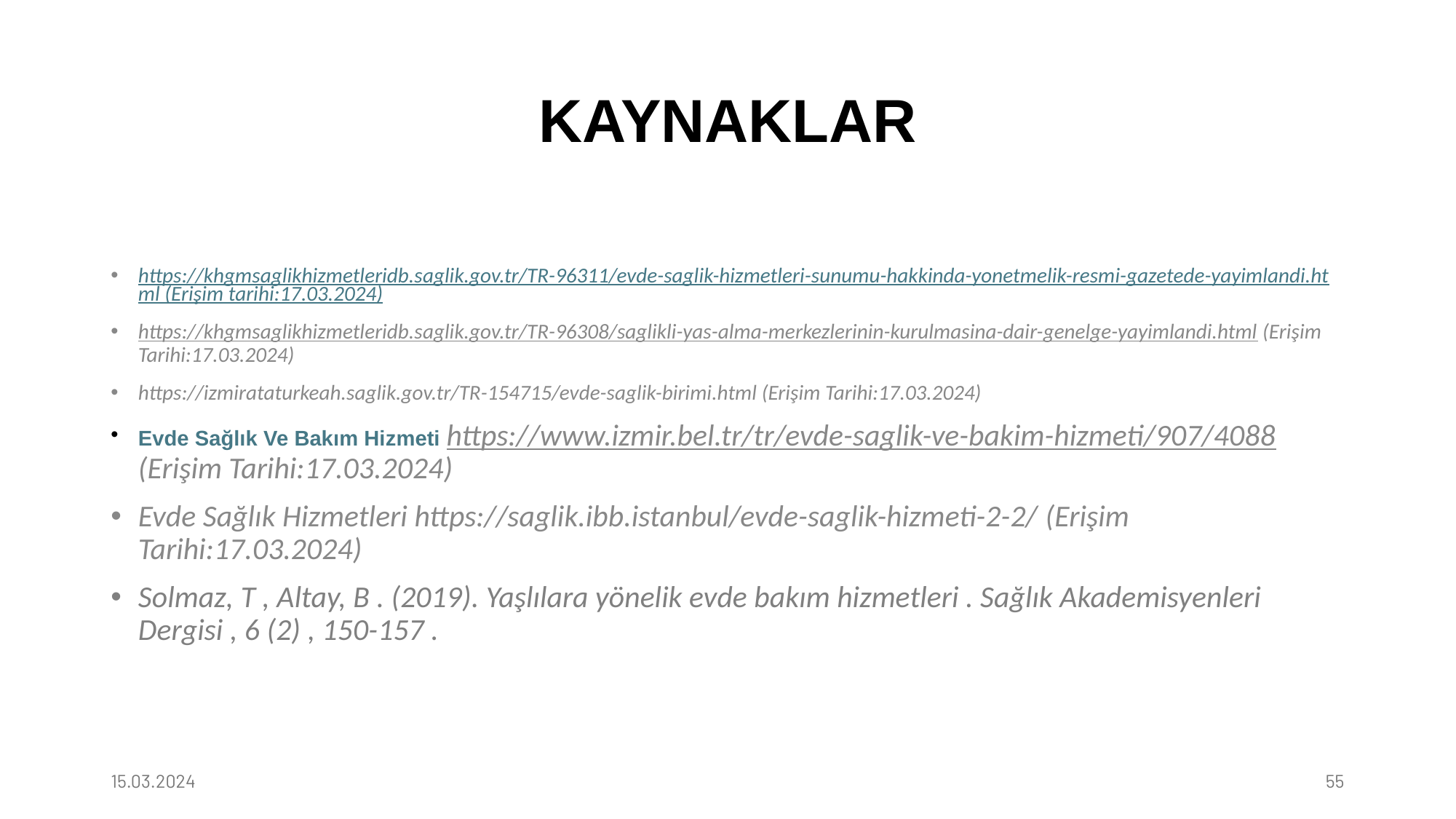

# KAYNAKLAR

https://khgmsaglikhizmetleridb.saglik.gov.tr/TR-96311/evde-saglik-hizmetleri-sunumu-hakkinda-yonetmelik-resmi-gazetede-yayimlandi.html (Erişim tarihi:17.03.2024)
https://khgmsaglikhizmetleridb.saglik.gov.tr/TR-96308/saglikli-yas-alma-merkezlerinin-kurulmasina-dair-genelge-yayimlandi.html (Erişim Tarihi:17.03.2024)
https://izmirataturkeah.saglik.gov.tr/TR-154715/evde-saglik-birimi.html (Erişim Tarihi:17.03.2024)
Evde Sağlık Ve Bakım Hizmeti https://www.izmir.bel.tr/tr/evde-saglik-ve-bakim-hizmeti/907/4088 (Erişim Tarihi:17.03.2024)
Evde Sağlık Hizmetleri https://saglik.ibb.istanbul/evde-saglik-hizmeti-2-2/ (Erişim Tarihi:17.03.2024)
Solmaz, T , Altay, B . (2019). Yaşlılara yönelik evde bakım hizmetleri . Sağlık Akademisyenleri Dergisi , 6 (2) , 150-157 .

15.03.2024
55